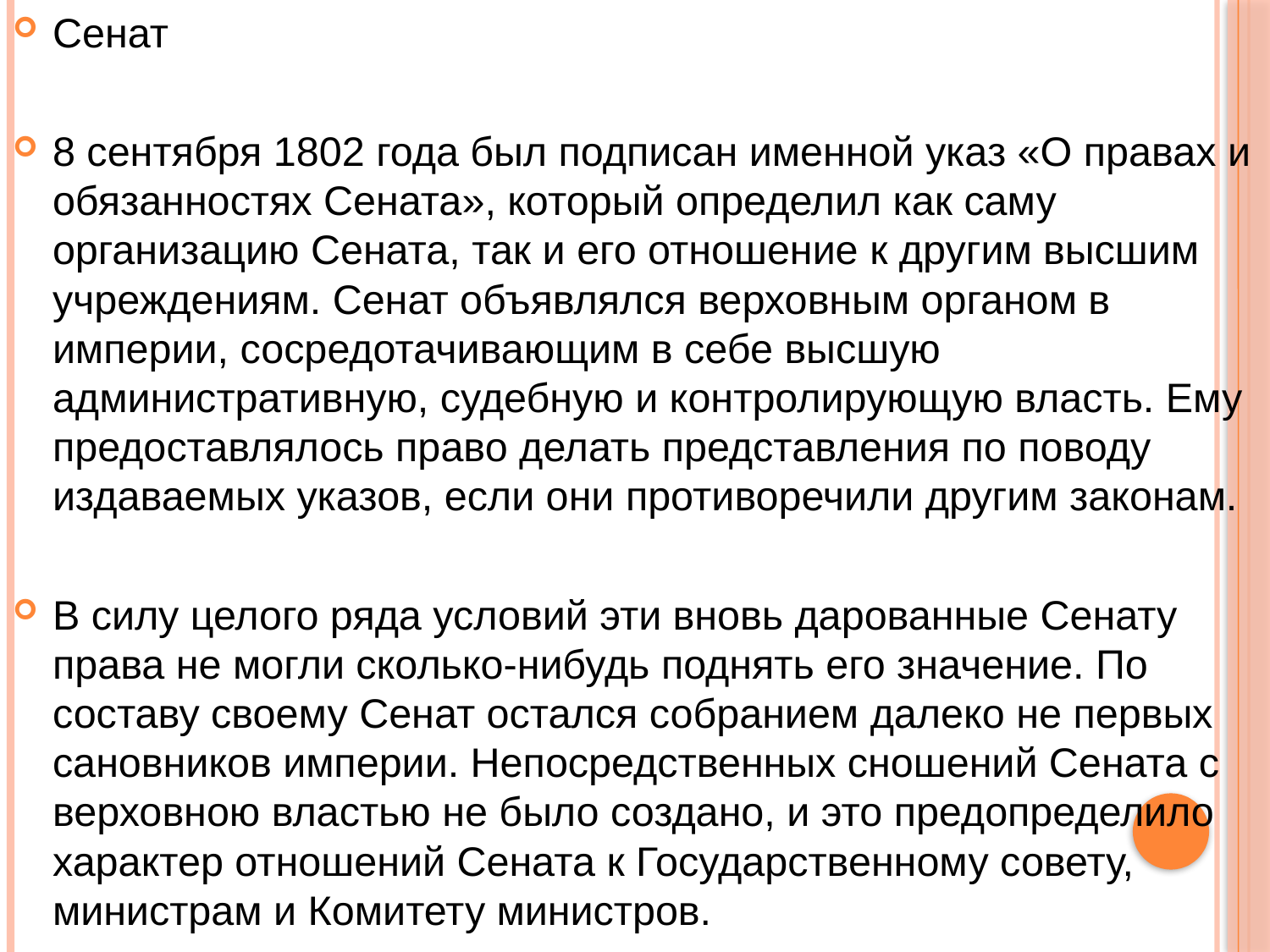

Сенат

8 сентября 1802 года был подписан именной указ «О правах и обязанностях Сената», который определил как саму организацию Сената, так и его отношение к другим высшим учреждениям. Сенат объявлялся верховным органом в империи, сосредотачивающим в себе высшую административную, судебную и контролирующую власть. Ему предоставлялось право делать представления по поводу издаваемых указов, если они противоречили другим законам.

В силу целого ряда условий эти вновь дарованные Сенату права не могли сколько-нибудь поднять его значение. По составу своему Сенат остался собранием далеко не первых сановников империи. Непосредственных сношений Сената с верховною властью не было создано, и это предопределило характер отношений Сената к Государственному совету, министрам и Комитету министров.
#